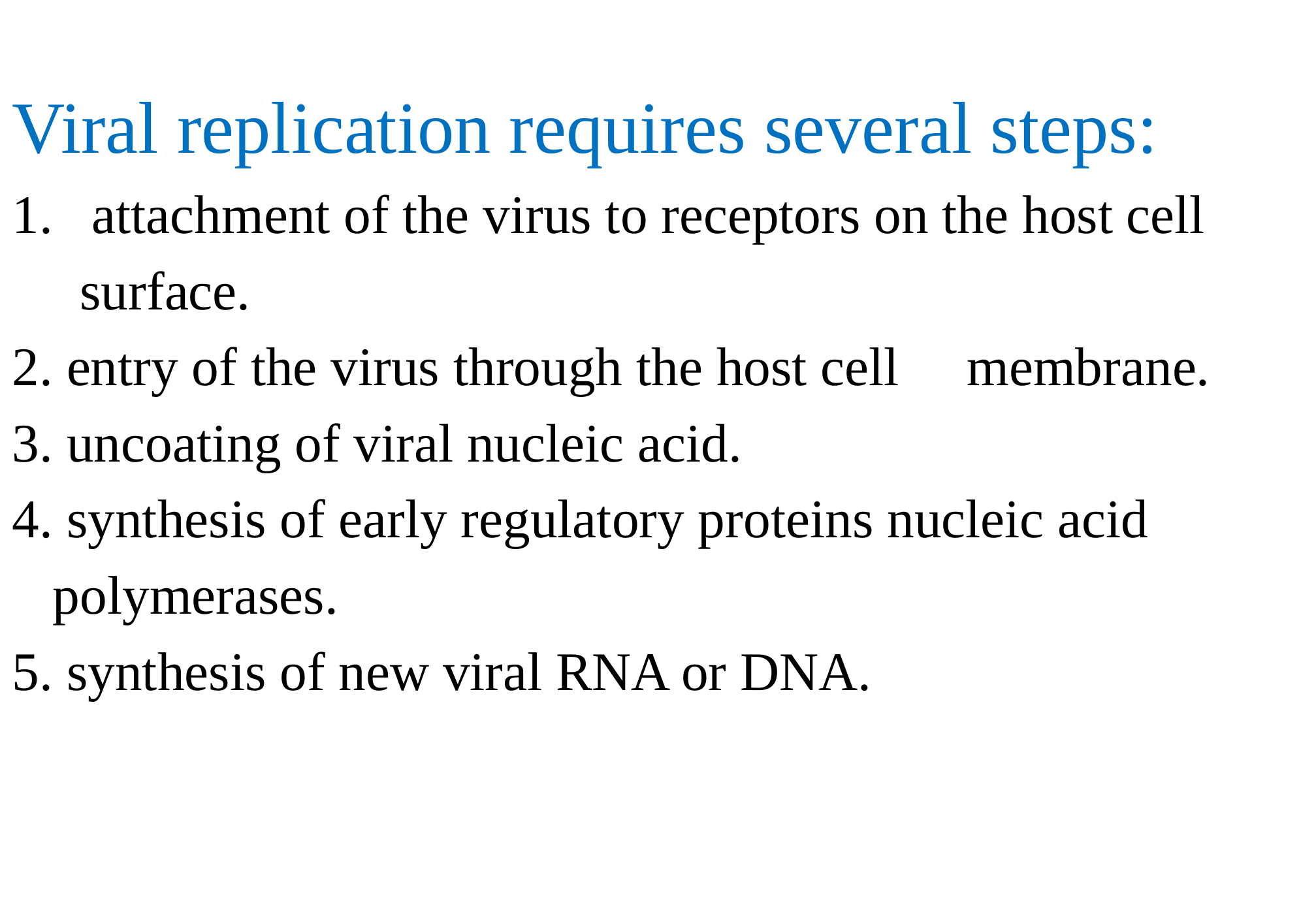

Viral replication requires several steps:
attachment of the virus to receptors on the host cell
     surface.
2. entry of the virus through the host cell     membrane.
3. uncoating of viral nucleic acid.
4. synthesis of early regulatory proteins nucleic acid
   polymerases.
5. synthesis of new viral RNA or DNA.